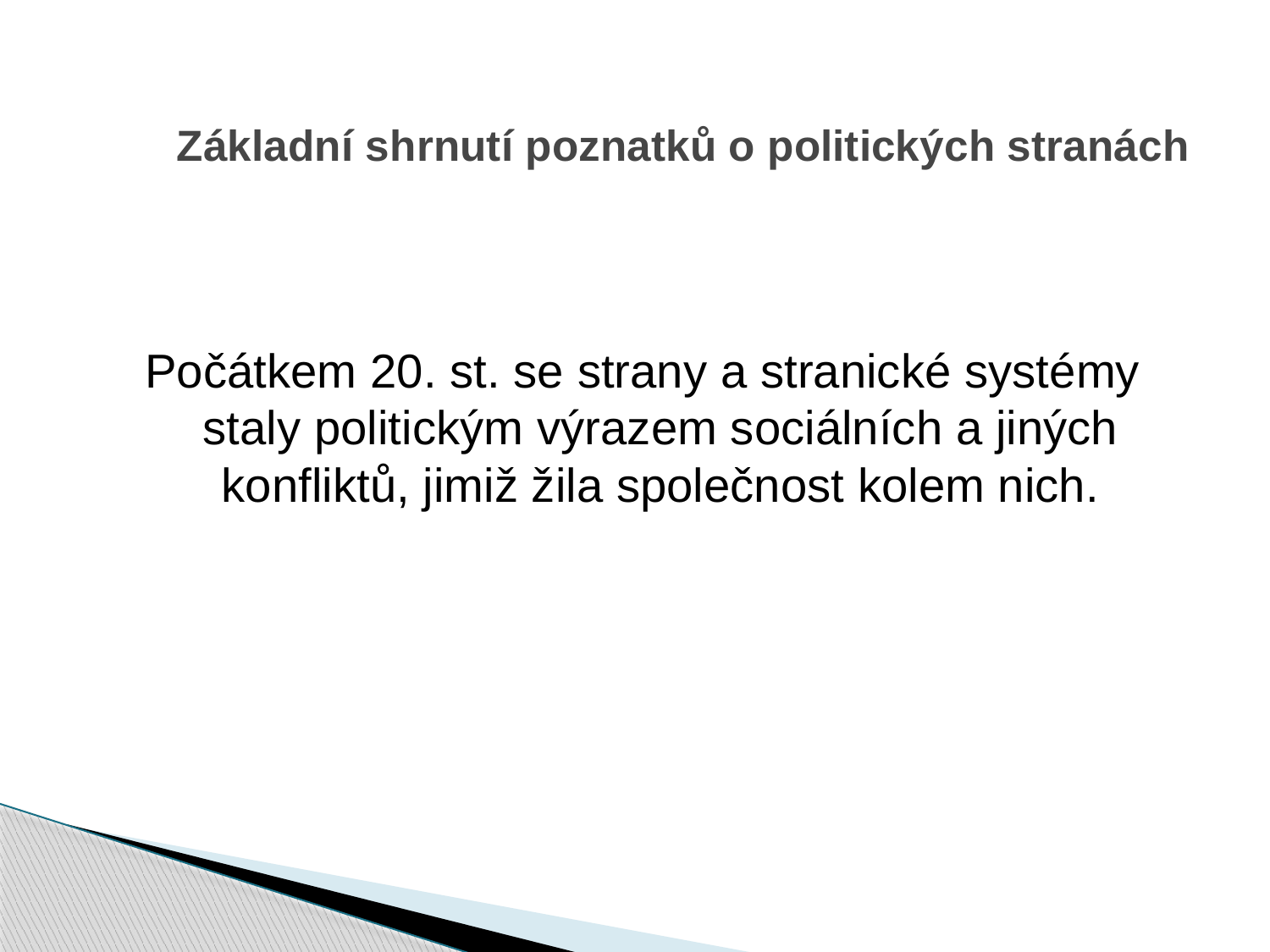

# Základní shrnutí poznatků o politických stranách

Počátkem 20. st. se strany a stranické systémy staly politickým výrazem sociálních a jiných konfliktů, jimiž žila společnost kolem nich.